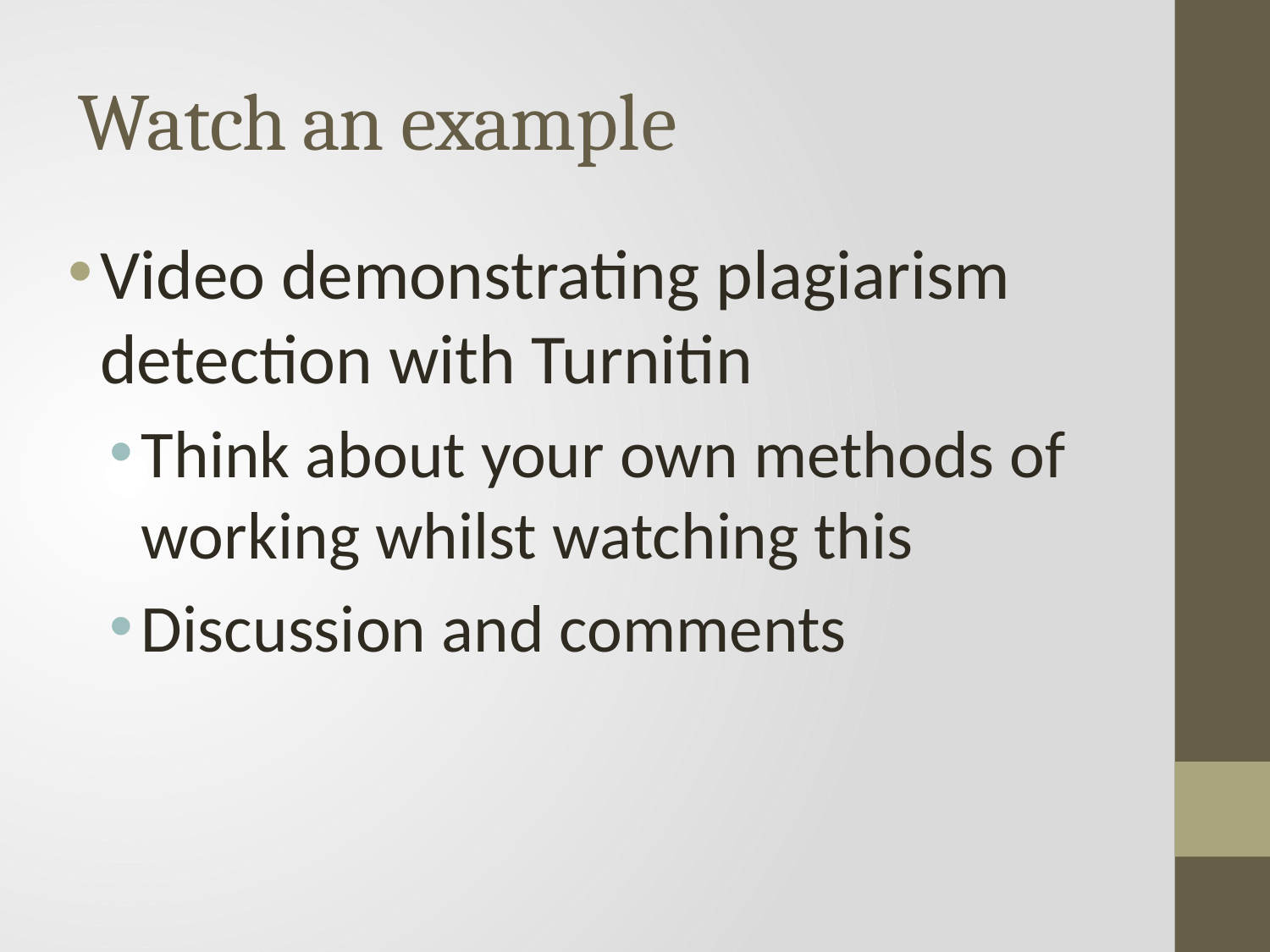

# Watch an example
Video demonstrating plagiarism detection with Turnitin
Think about your own methods of working whilst watching this
Discussion and comments